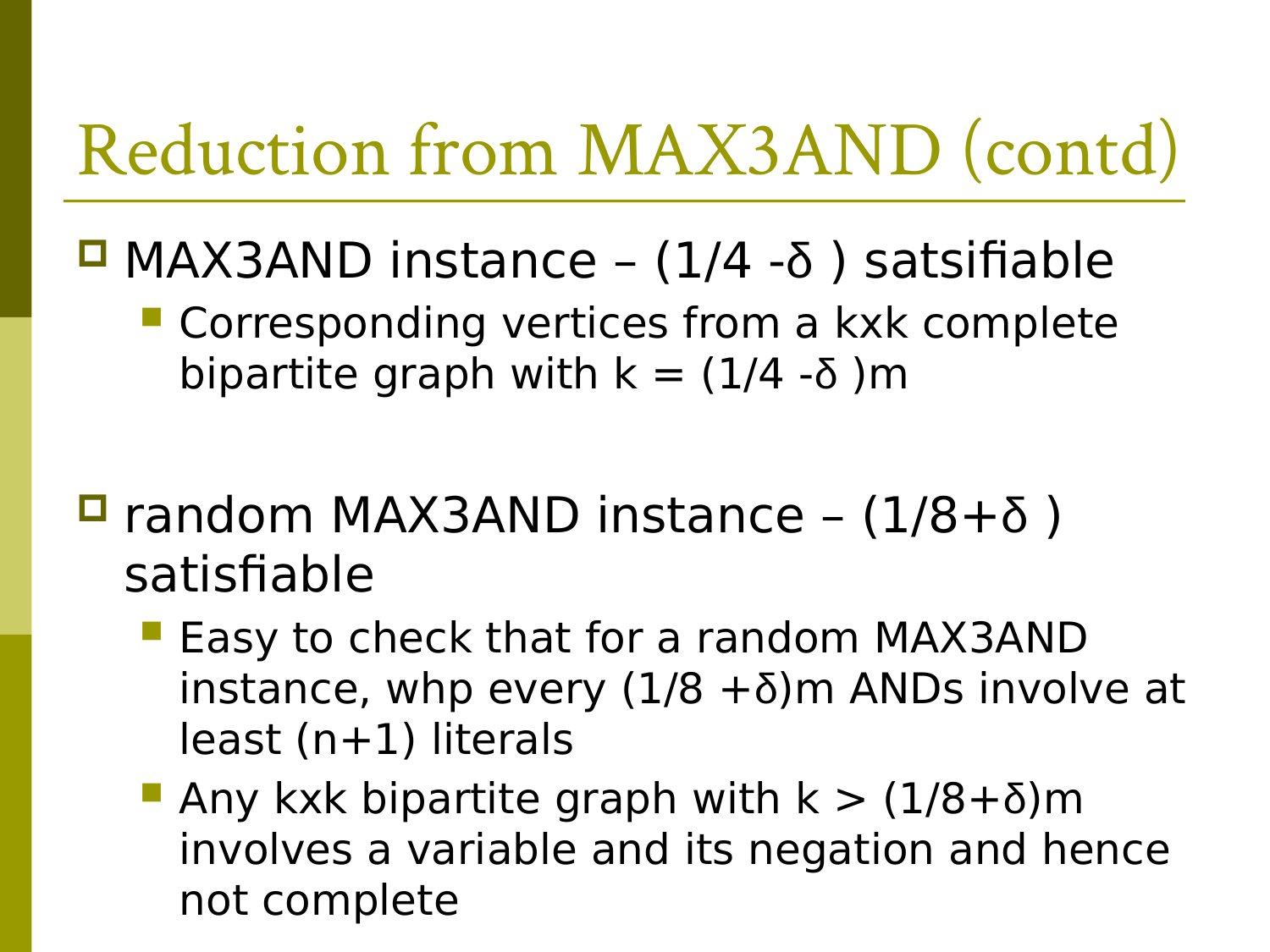

# Reduction from MAX3AND (contd)
MAX3AND instance – (1/4 -δ ) satsifiable
Corresponding vertices from a kxk complete bipartite graph with k = (1/4 -δ )m

random MAX3AND instance – (1/8+δ ) satisfiable
Easy to check that for a random MAX3AND instance, whp every (1/8 +δ)m ANDs involve at least (n+1) literals
Any kxk bipartite graph with k > (1/8+δ)m involves a variable and its negation and hence not complete